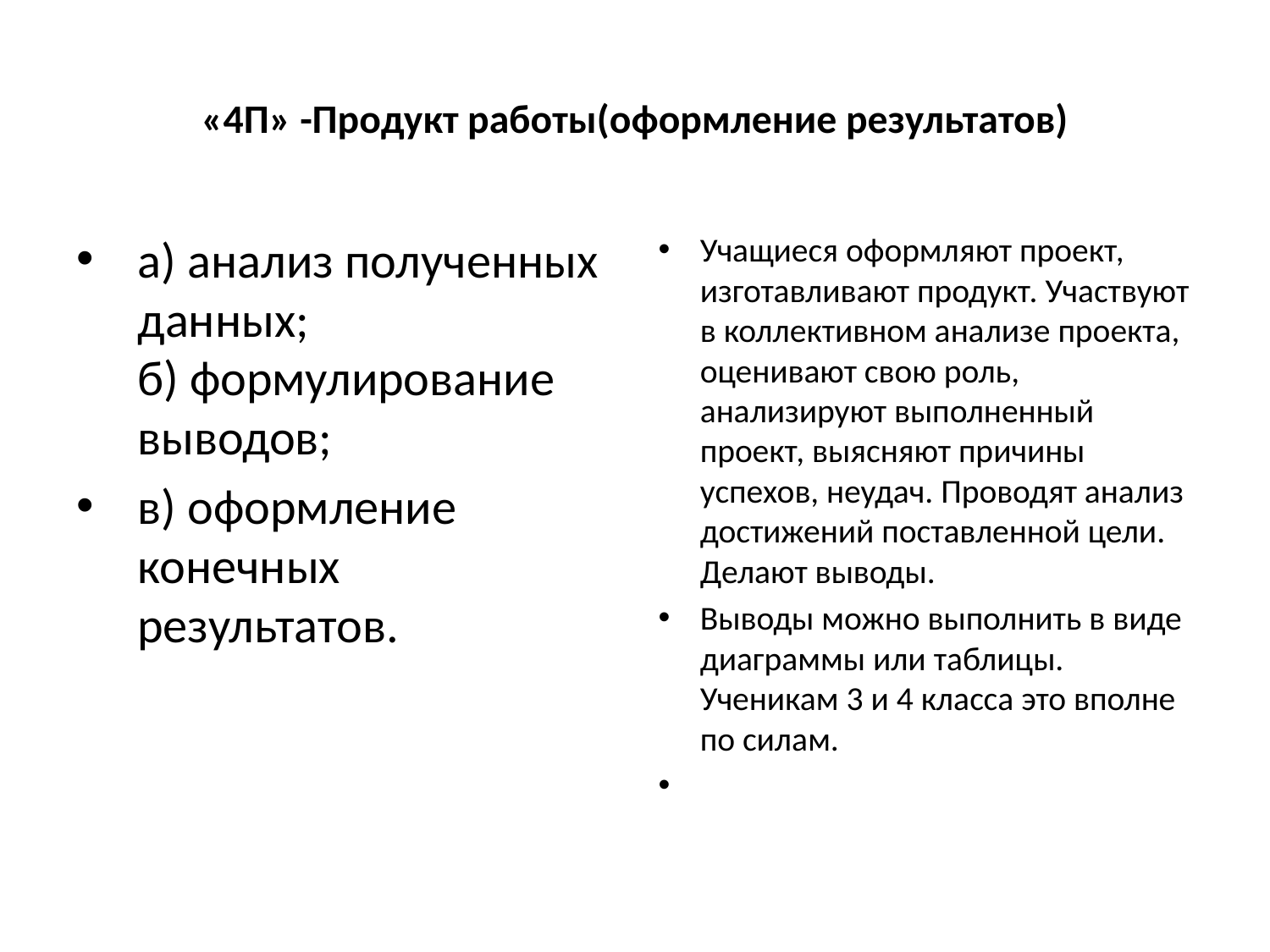

# «4П» -Продукт работы(оформление результатов)
а) анализ полученных данных; 
б) формулирование выводов;
в) оформление конечных результатов.

Учащиеся оформляют проект, изготавливают продукт. Участвуют в коллективном анализе проекта, оценивают свою роль, анализируют выполненный проект, выясняют причины успехов, неудач. Проводят анализ достижений поставленной цели. Делают выводы.
Выводы можно выполнить в виде диаграммы или таблицы. Ученикам 3 и 4 класса это вполне по силам.